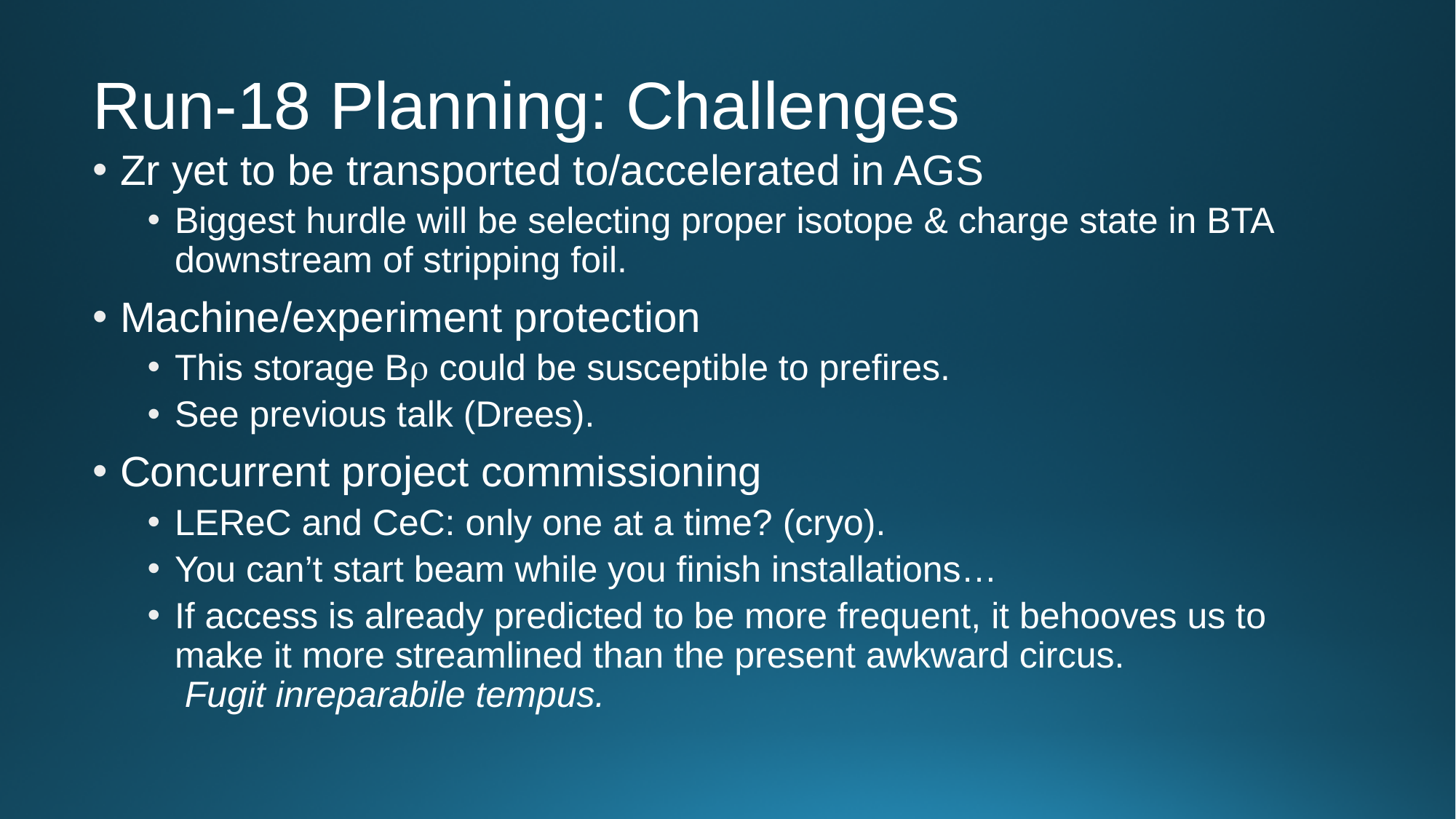

# Run-18 Planning: Challenges
Zr yet to be transported to/accelerated in AGS
Biggest hurdle will be selecting proper isotope & charge state in BTA downstream of stripping foil.
Machine/experiment protection
This storage Bρ could be susceptible to prefires.
See previous talk (Drees).
Concurrent project commissioning
LEReC and CeC: only one at a time? (cryo).
You can’t start beam while you finish installations…
If access is already predicted to be more frequent, it behooves us to make it more streamlined than the present awkward circus.  Fugit inreparabile tempus.